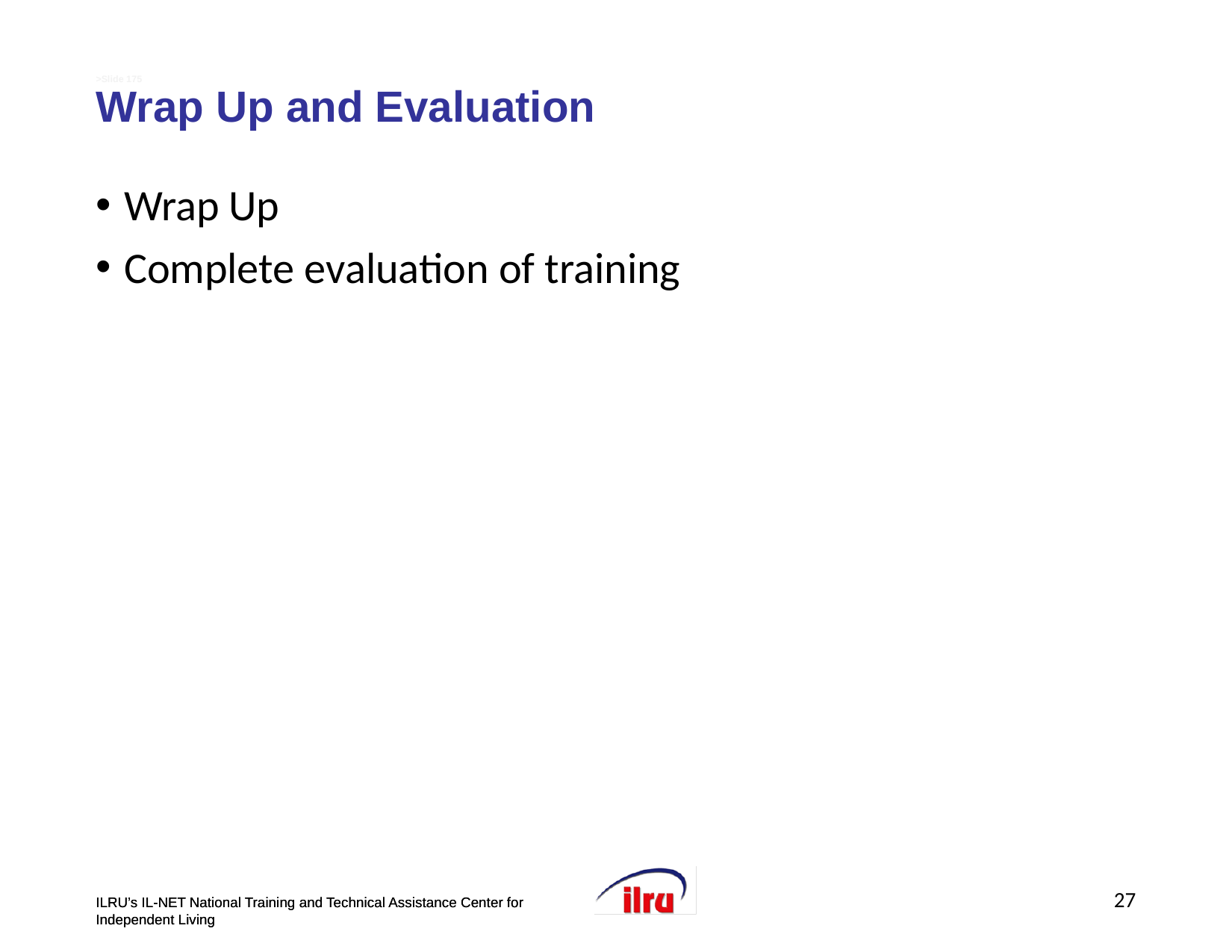

# >Slide 175 Wrap Up and Evaluation
Wrap Up
Complete evaluation of training
27